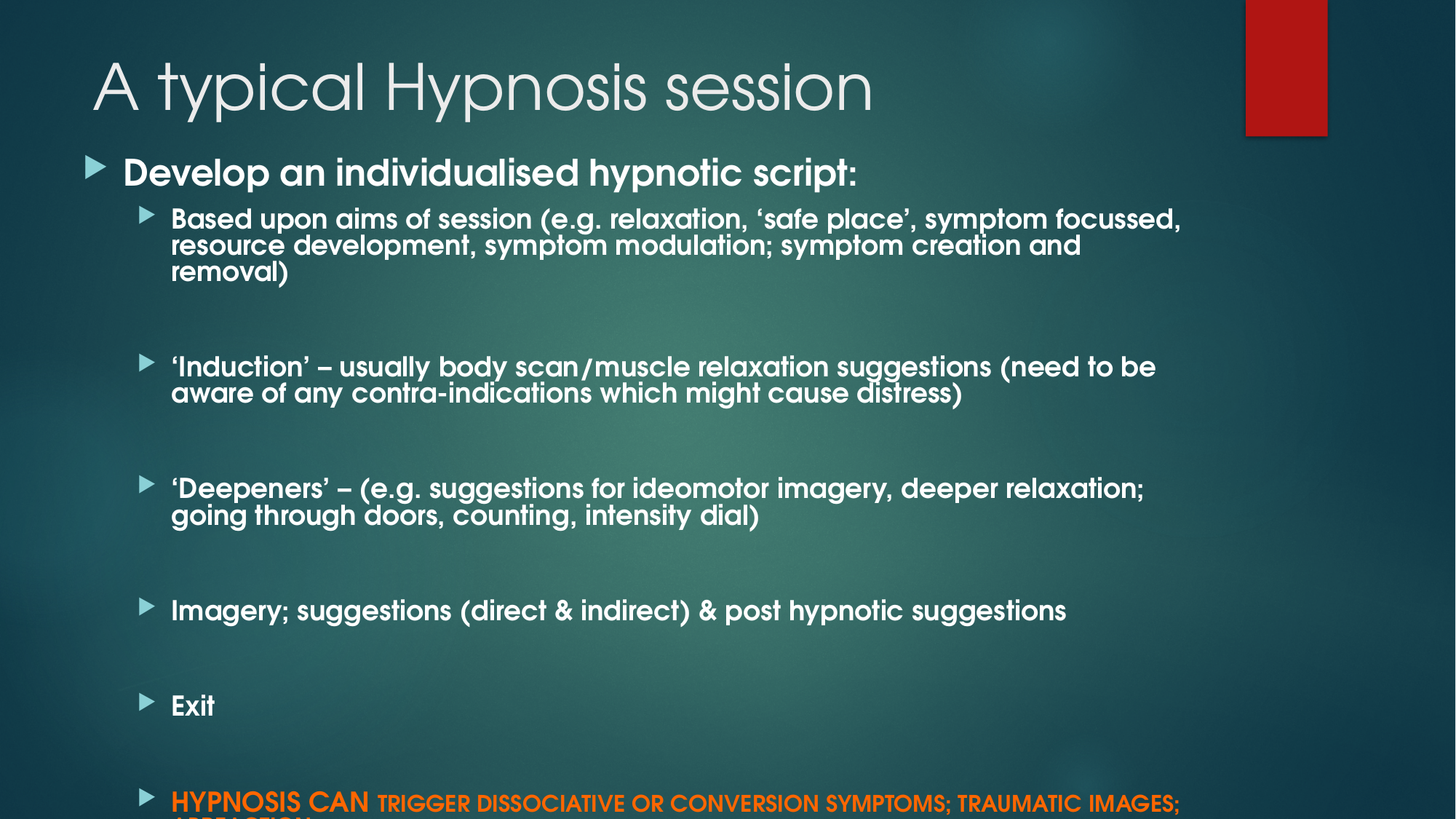

# A typical Hypnosis session
Develop an individualised hypnotic script:
Based upon aims of session (e.g. relaxation, ‘safe place’, symptom focussed, resource development, symptom modulation; symptom creation and removal)

‘Induction’ – usually body scan/muscle relaxation suggestions (need to be aware of any contra-indications which might cause distress)

‘Deepeners’ – (e.g. suggestions for ideomotor imagery, deeper relaxation; going through doors, counting, intensity dial)

Imagery; suggestions (direct & indirect) & post hypnotic suggestions

Exit

HYPNOSIS CAN TRIGGER DISSOCIATIVE OR CONVERSION SYMPTOMS; TRAUMATIC IMAGES; ABREACTION